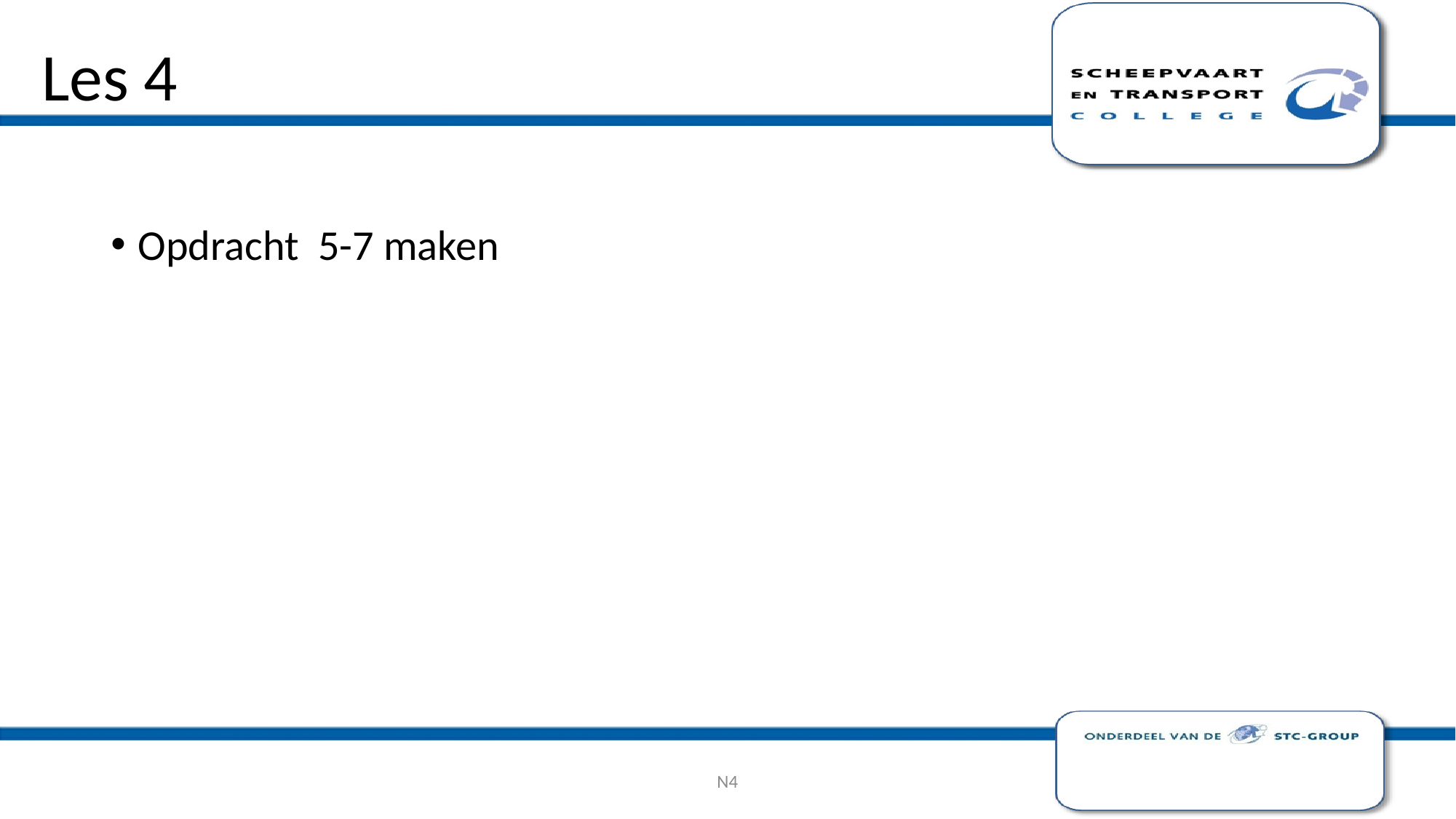

# Les 4
Opdracht  5-7 maken

N4